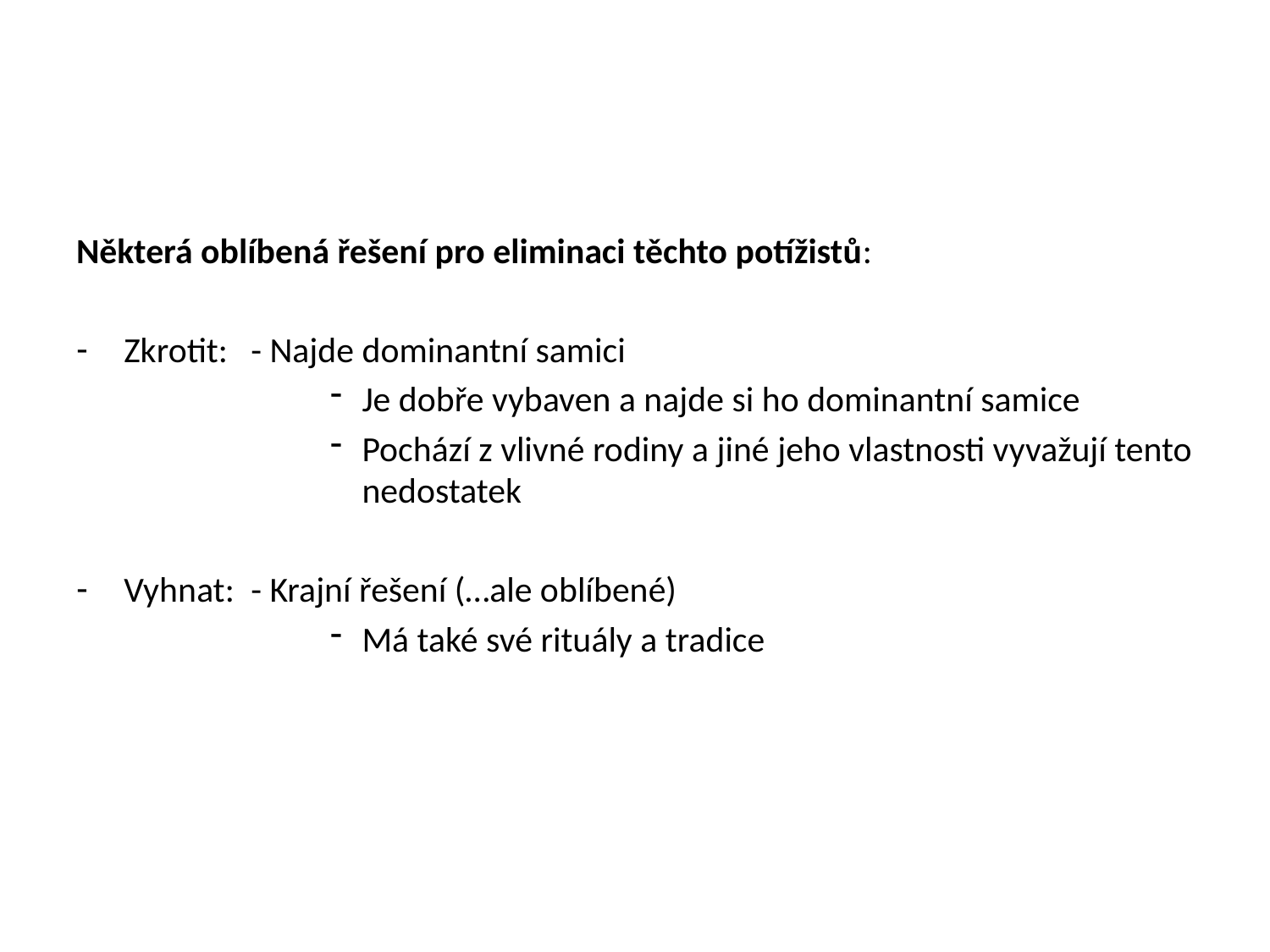

Některá oblíbená řešení pro eliminaci těchto potížistů:

Zkrotit: 	- Najde dominantní samici
Je dobře vybaven a najde si ho dominantní samice
Pochází z vlivné rodiny a jiné jeho vlastnosti vyvažují tento nedostatek

Vyhnat: 	- Krajní řešení (…ale oblíbené)
Má také své rituály a tradice